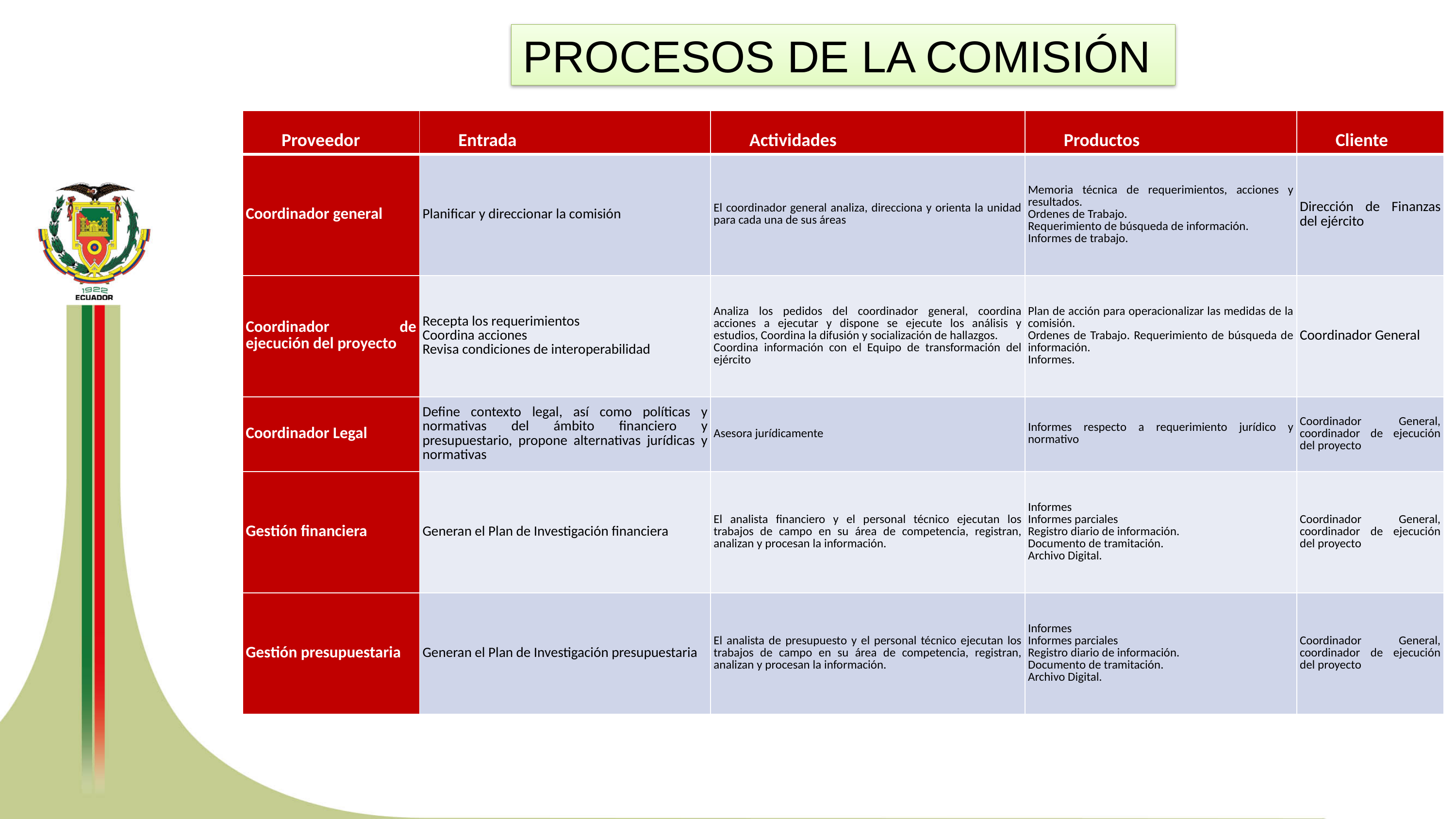

PROCESOS DE LA COMISIÓN
| Proveedor | Entrada | Actividades | Productos | Cliente |
| --- | --- | --- | --- | --- |
| Coordinador general | Planificar y direccionar la comisión | El coordinador general analiza, direcciona y orienta la unidad para cada una de sus áreas | Memoria técnica de requerimientos, acciones y resultados. Ordenes de Trabajo. Requerimiento de búsqueda de información. Informes de trabajo. | Dirección de Finanzas del ejército |
| Coordinador de ejecución del proyecto | Recepta los requerimientos Coordina acciones Revisa condiciones de interoperabilidad | Analiza los pedidos del coordinador general, coordina acciones a ejecutar y dispone se ejecute los análisis y estudios, Coordina la difusión y socialización de hallazgos. Coordina información con el Equipo de transformación del ejército | Plan de acción para operacionalizar las medidas de la comisión. Ordenes de Trabajo. Requerimiento de búsqueda de información. Informes. | Coordinador General |
| Coordinador Legal | Define contexto legal, así como políticas y normativas del ámbito financiero y presupuestario, propone alternativas jurídicas y normativas | Asesora jurídicamente | Informes respecto a requerimiento jurídico y normativo | Coordinador General, coordinador de ejecución del proyecto |
| Gestión financiera | Generan el Plan de Investigación financiera | El analista financiero y el personal técnico ejecutan los trabajos de campo en su área de competencia, registran, analizan y procesan la información. | Informes Informes parciales Registro diario de información. Documento de tramitación. Archivo Digital. | Coordinador General, coordinador de ejecución del proyecto |
| Gestión presupuestaria | Generan el Plan de Investigación presupuestaria | El analista de presupuesto y el personal técnico ejecutan los trabajos de campo en su área de competencia, registran, analizan y procesan la información. | Informes Informes parciales Registro diario de información. Documento de tramitación. Archivo Digital. | Coordinador General, coordinador de ejecución del proyecto |